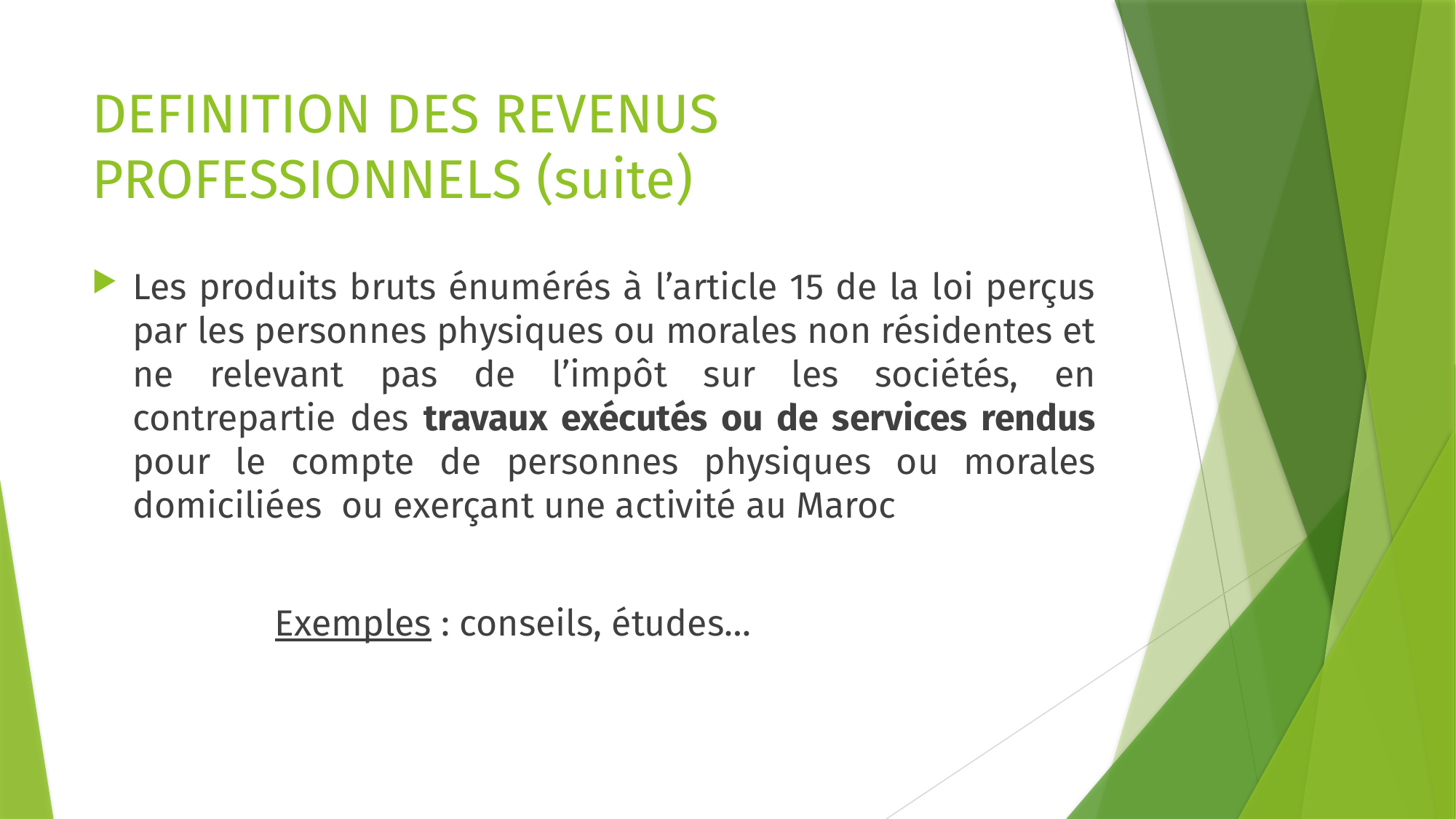

# DEFINITION DES REVENUS PROFESSIONNELS (suite)
Les produits bruts énumérés à l’article 15 de la loi perçus par les personnes physiques ou morales non résidentes et ne relevant pas de l’impôt sur les sociétés, en contrepartie des travaux exécutés ou de services rendus pour le compte de personnes physiques ou morales domiciliées  ou exerçant une activité au Maroc

                   Exemples : conseils, études…